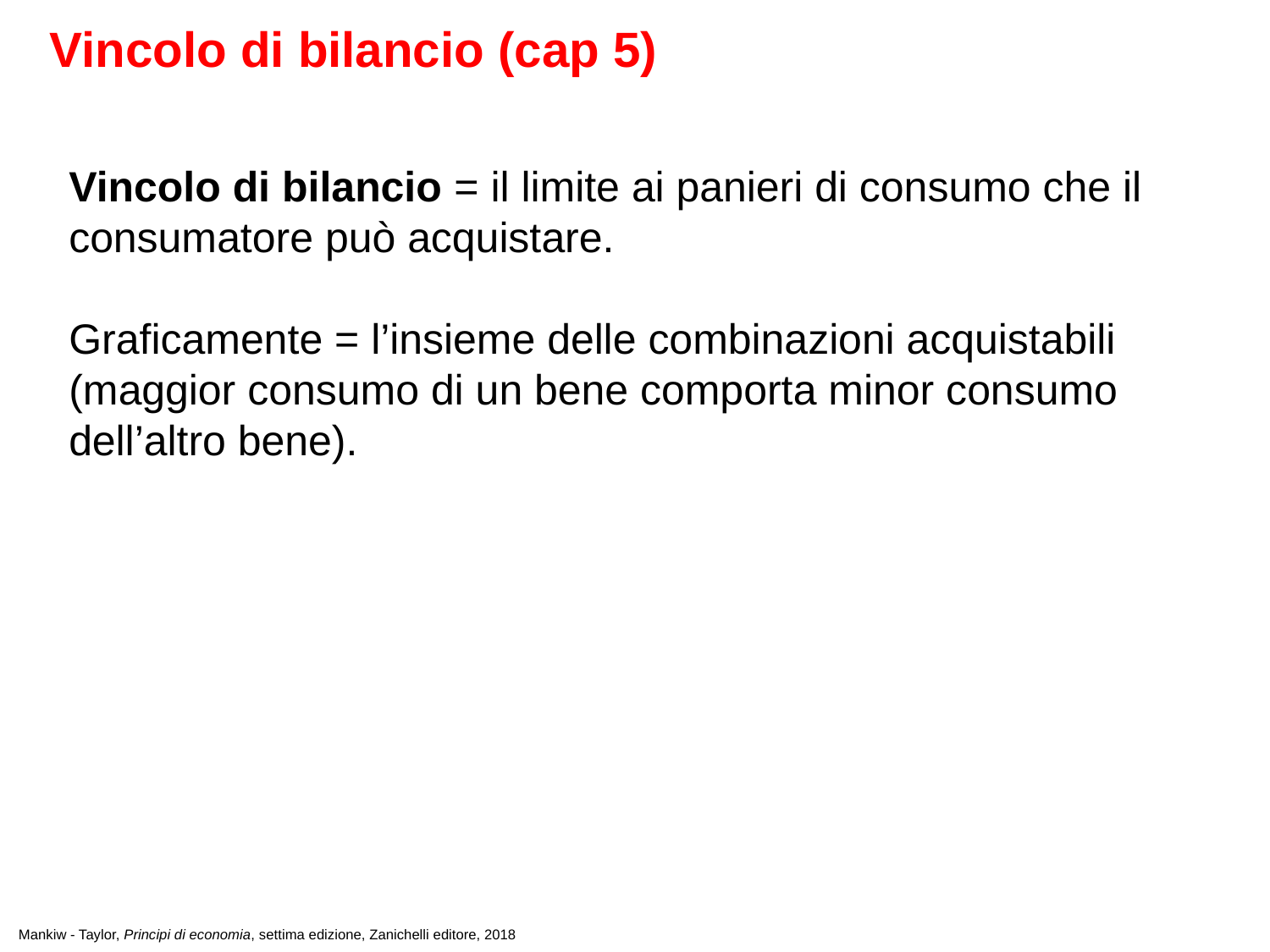

Vincolo di bilancio (cap 5)
Vincolo di bilancio = il limite ai panieri di consumo che il consumatore può acquistare.

Graficamente = l’insieme delle combinazioni acquistabili (maggior consumo di un bene comporta minor consumo dell’altro bene).

Mankiw - Taylor, Principi di economia, settima edizione, Zanichelli editore, 2018